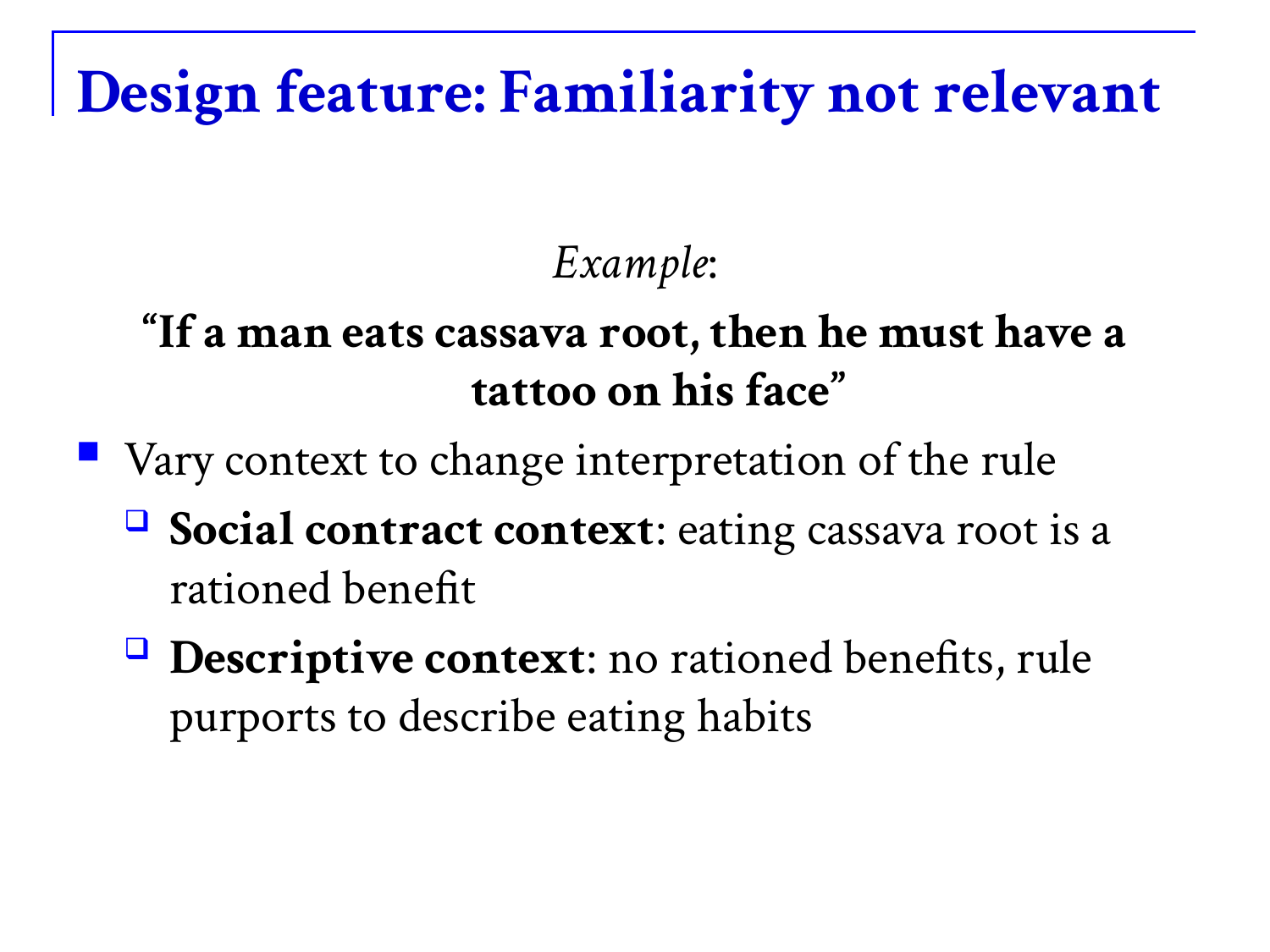

# Design feature: Familiarity not relevant
Example:
“If a man eats cassava root, then he must have a tattoo on his face”
Vary context to change interpretation of the rule
Social contract context: eating cassava root is a rationed benefit
Descriptive context: no rationed benefits, rule purports to describe eating habits